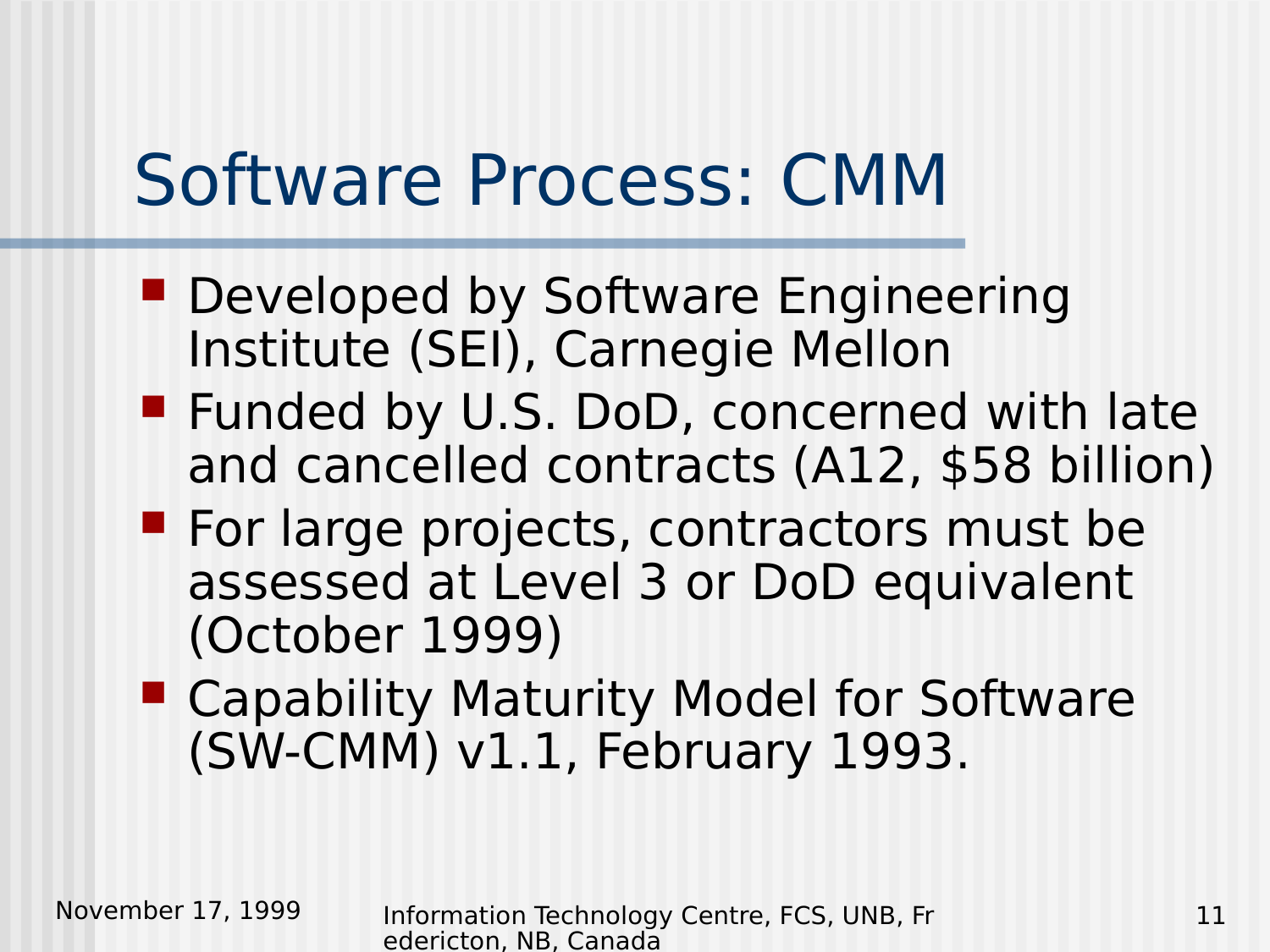

# Software Process: CMM
Developed by Software Engineering Institute (SEI), Carnegie Mellon
Funded by U.S. DoD, concerned with late and cancelled contracts (A12, $58 billion)
For large projects, contractors must be assessed at Level 3 or DoD equivalent (October 1999)
Capability Maturity Model for Software (SW-CMM) v1.1, February 1993.
Information Technology Centre, FCS, UNB, Fredericton, NB, Canada
11
November 17, 1999